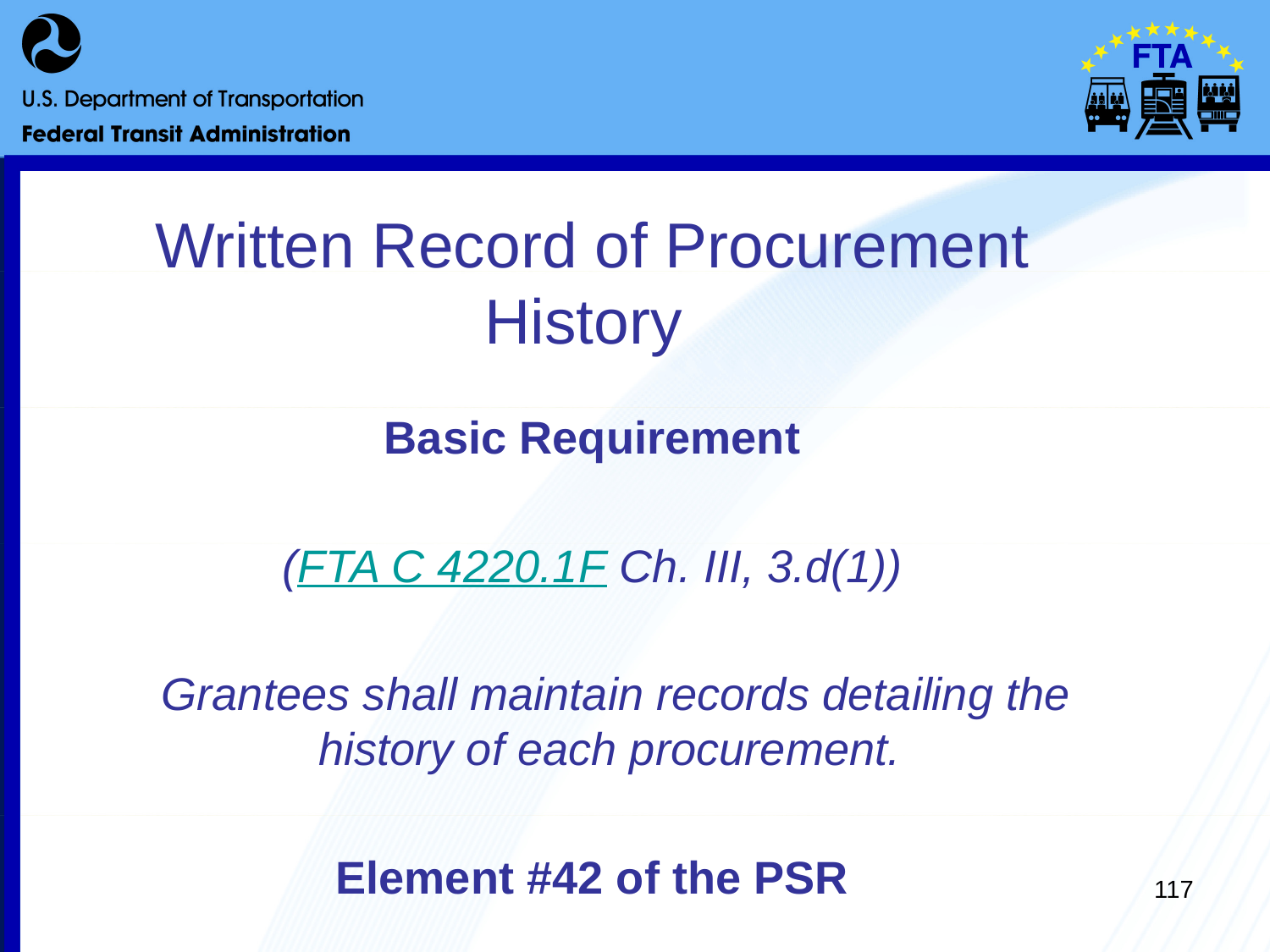

# Written Record of Procurement History
Basic Requirement

(FTA C 4220.1F Ch. III, 3.d(1))

	Grantees shall maintain records detailing the history of each procurement.

Element #42 of the PSR
117